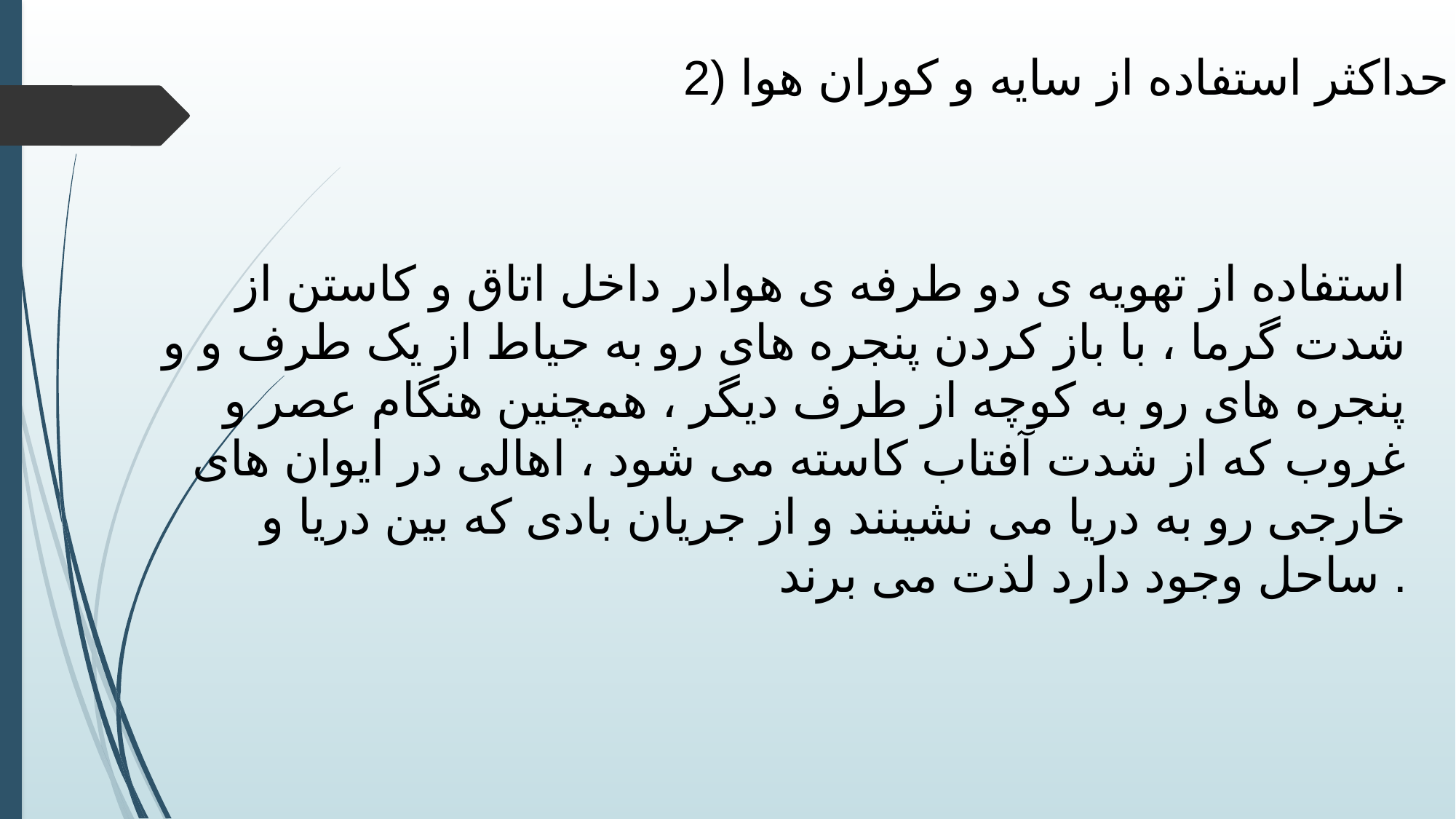

2) حداکثر استفاده از سایه و کوران هوا :
استفاده از تهویه ی دو طرفه ی هوادر داخل اتاق و کاستن از شدت گرما ، با باز کردن پنجره های رو به حیاط از یک طرف و و پنجره های رو به کوچه از طرف دیگر ، همچنین هنگام عصر و غروب که از شدت آفتاب کاسته می شود ، اهالی در ایوان های خارجی رو به دریا می نشینند و از جریان بادی که بین دریا و ساحل وجود دارد لذت می برند .